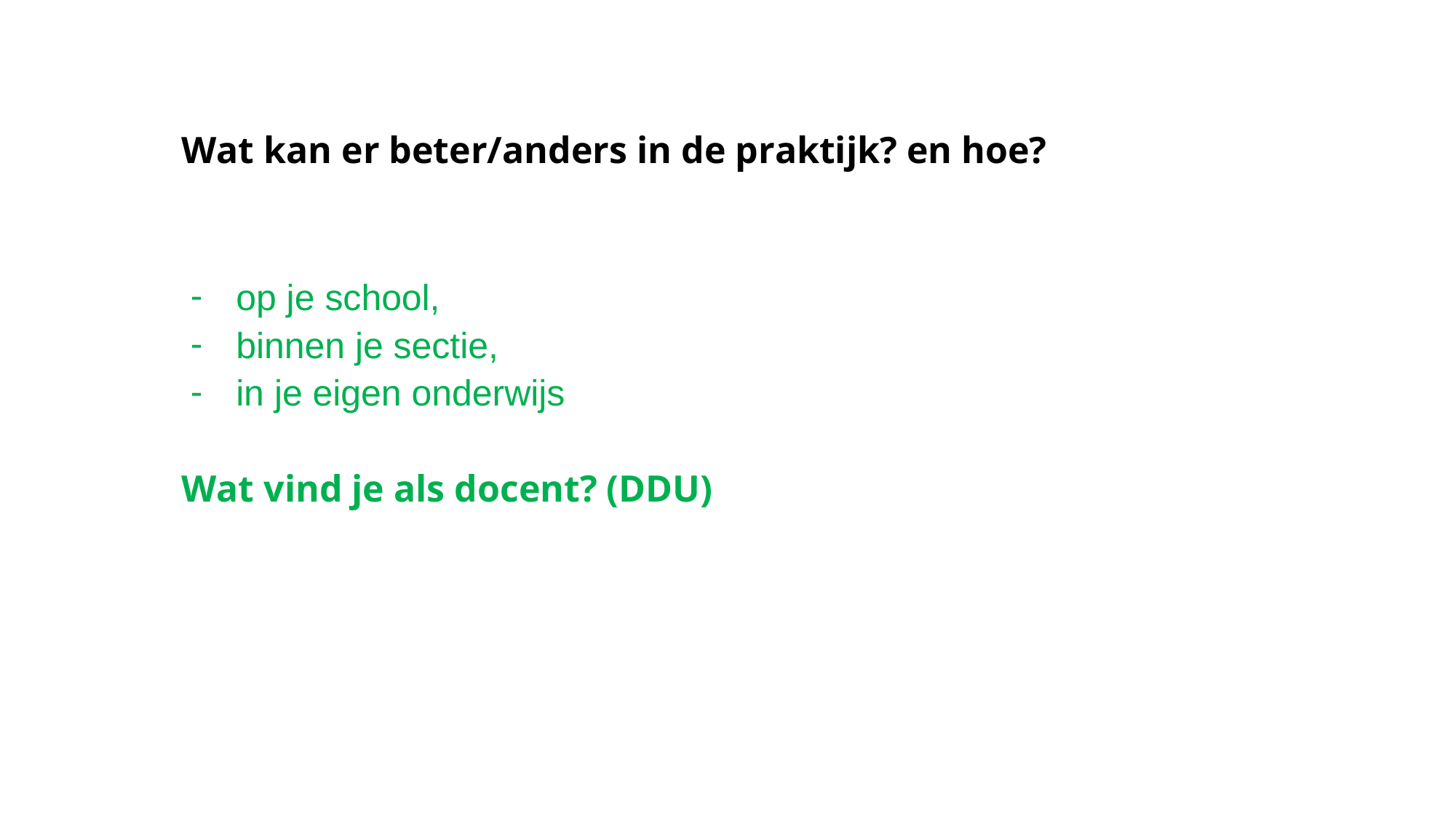

# Wat kan er beter/anders in de praktijk? en hoe?

op je school,
binnen je sectie,
in je eigen onderwijs

Wat vind je als docent? (DDU)